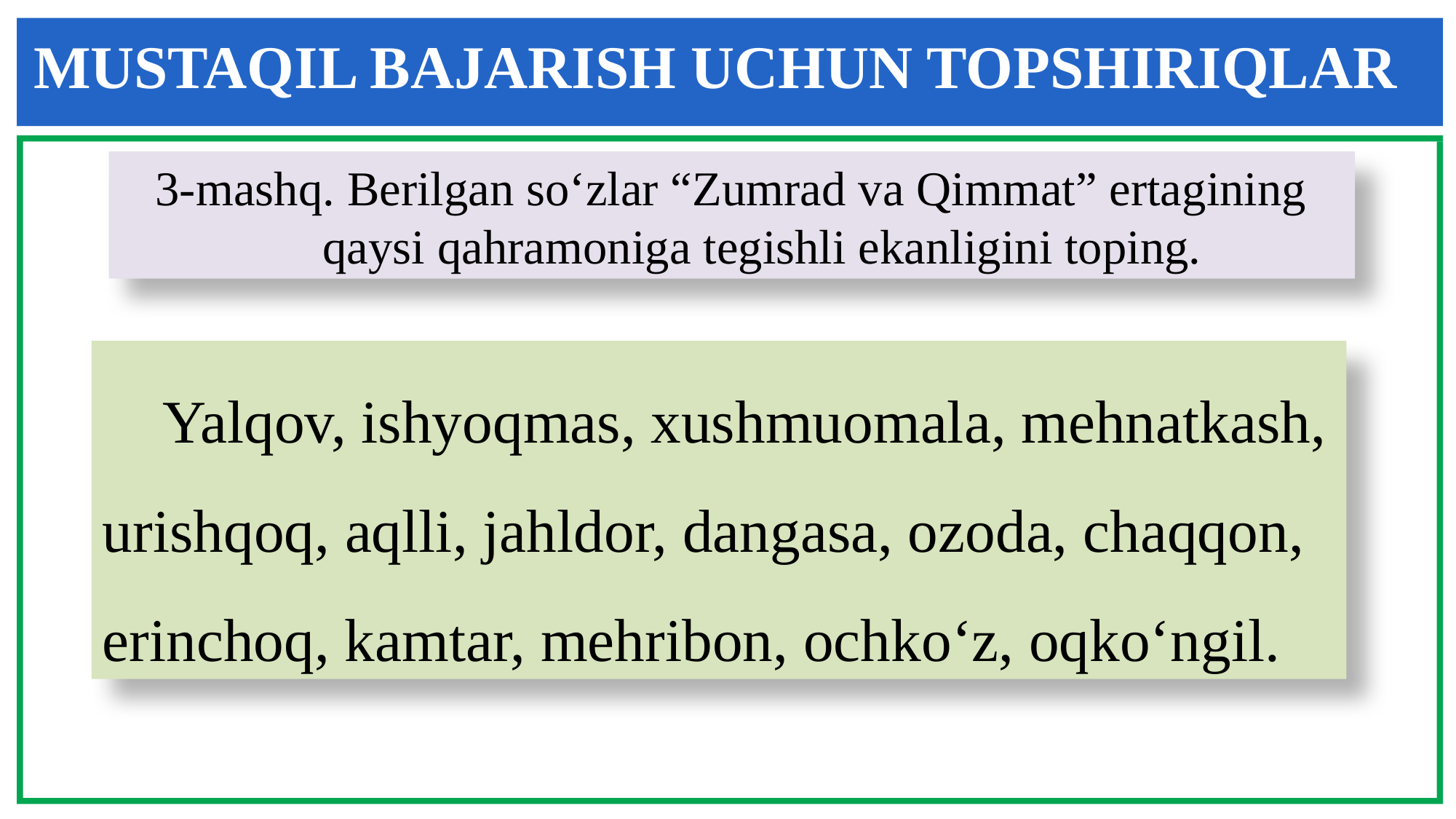

MUSTAQIL BAJARISH UCHUN TOPSHIRIQLAR
3-mashq. Berilgan so‘zlar “Zumrad va Qimmat” ertagining qaysi qahramoniga tegishli ekanligini toping.
    Yalqov, ishyoqmas, xushmuomala, mehnatkash,
urishqoq, aqlli, jahldor, dangasa, ozoda, chaqqon,
erinchoq, kamtar, mehribon, ochko‘z, oqko‘ngil.